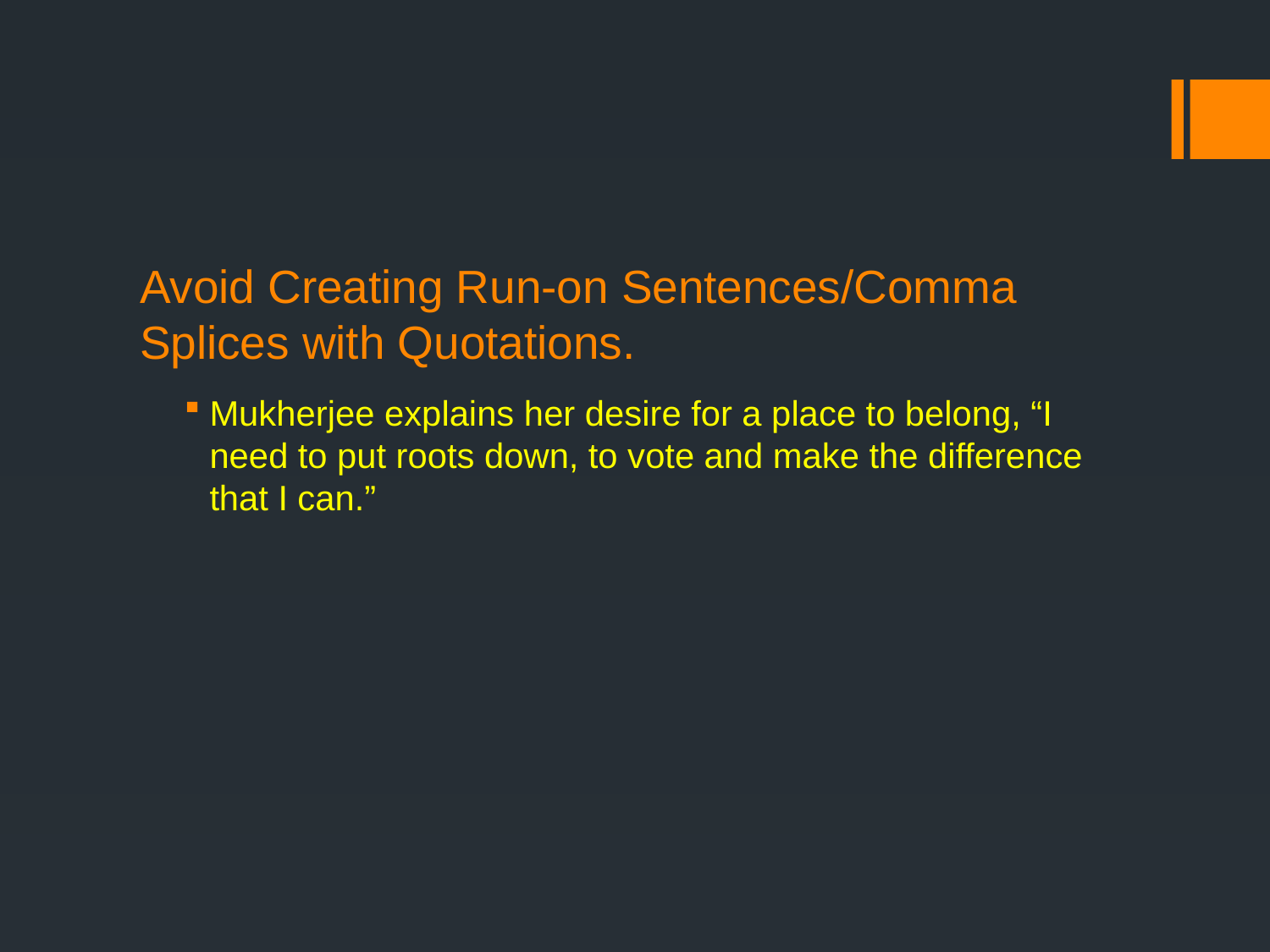

# Avoid Creating Run-on Sentences/Comma Splices with Quotations.
Mukherjee explains her desire for a place to belong, “I need to put roots down, to vote and make the difference that I can.”